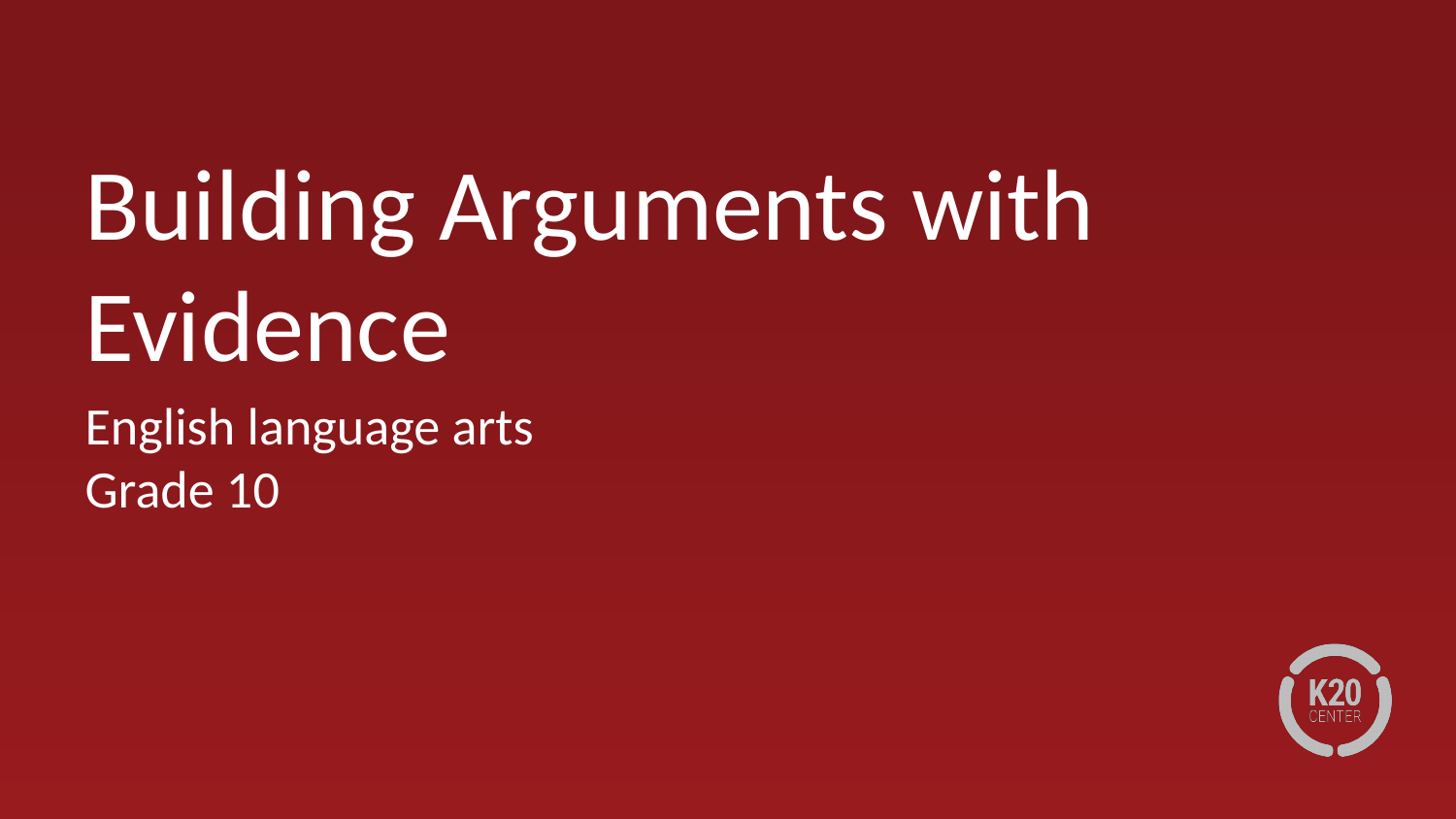

# Building Arguments with Evidence
English language arts
Grade 10